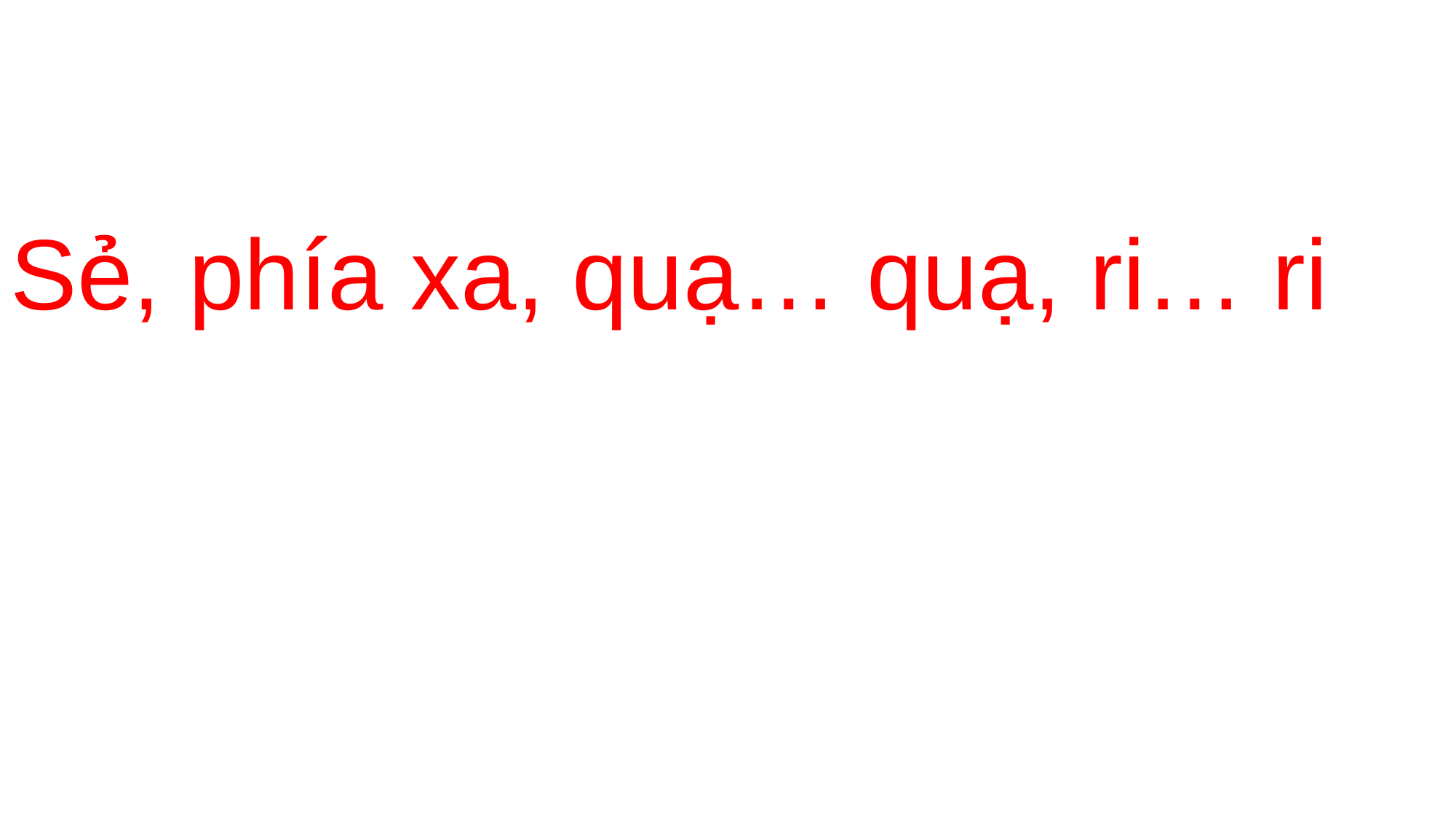

Sẻ, phía xa, quạ… quạ, ri… ri